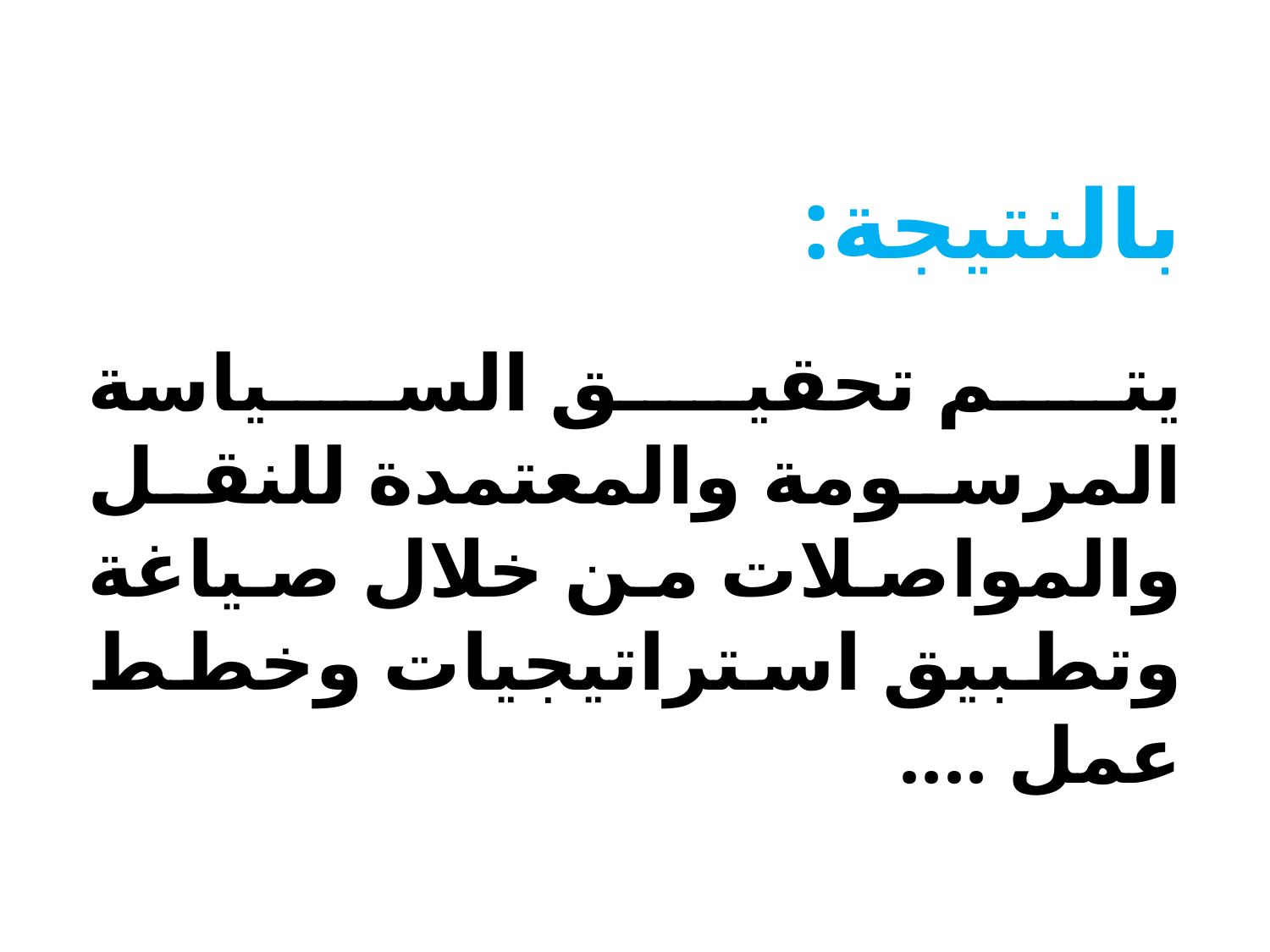

بالنتيجة:
يتم تحقيق السياسة المرسومة والمعتمدة للنقل والمواصلات من خلال صياغة وتطبيق استراتيجيات وخطط عمل ....